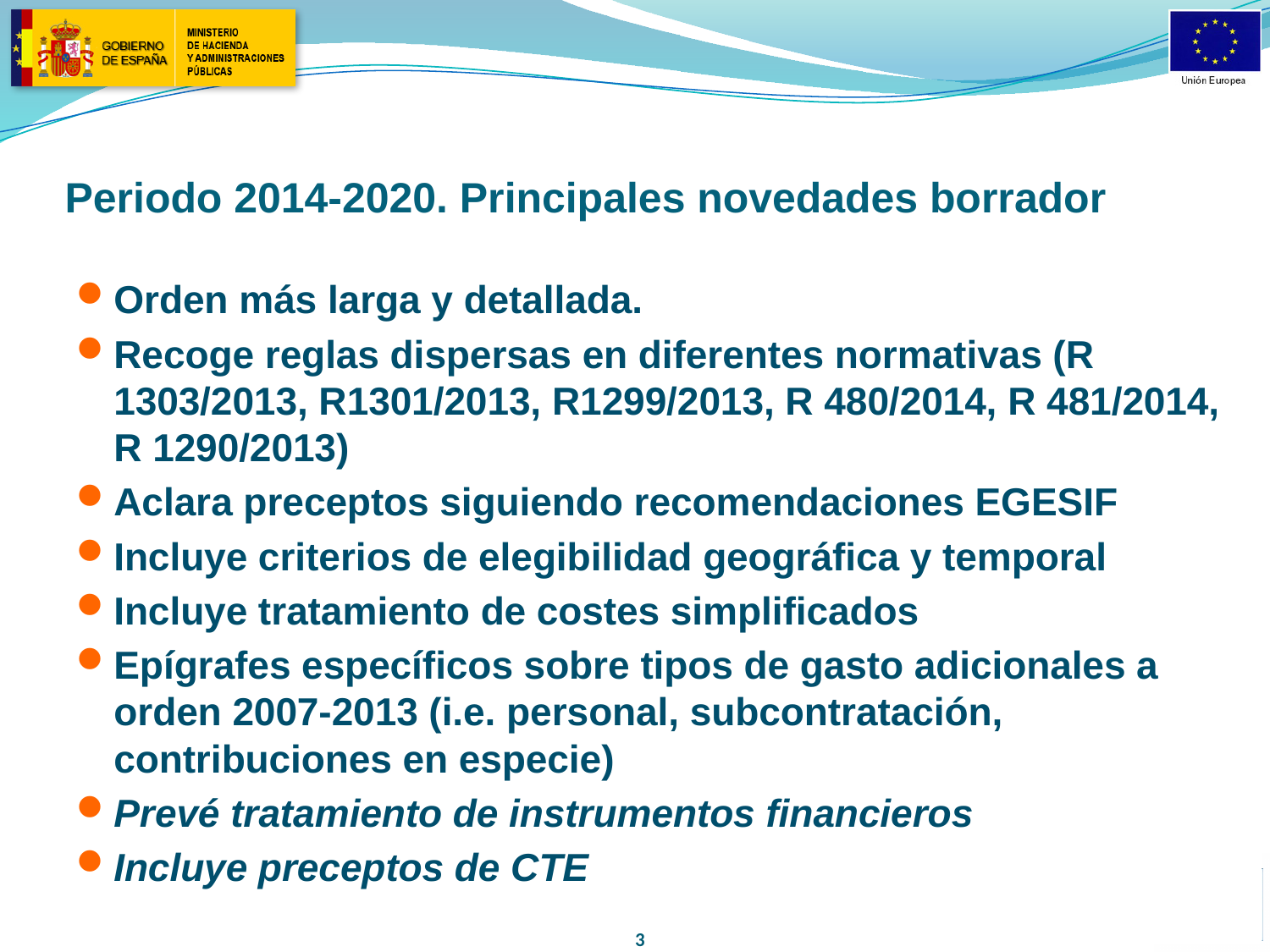

# Periodo 2014-2020. Principales novedades borrador
Orden más larga y detallada.
Recoge reglas dispersas en diferentes normativas (R 1303/2013, R1301/2013, R1299/2013, R 480/2014, R 481/2014, R 1290/2013)
Aclara preceptos siguiendo recomendaciones EGESIF
Incluye criterios de elegibilidad geográfica y temporal
Incluye tratamiento de costes simplificados
Epígrafes específicos sobre tipos de gasto adicionales a orden 2007-2013 (i.e. personal, subcontratación, contribuciones en especie)
Prevé tratamiento de instrumentos financieros
Incluye preceptos de CTE

3